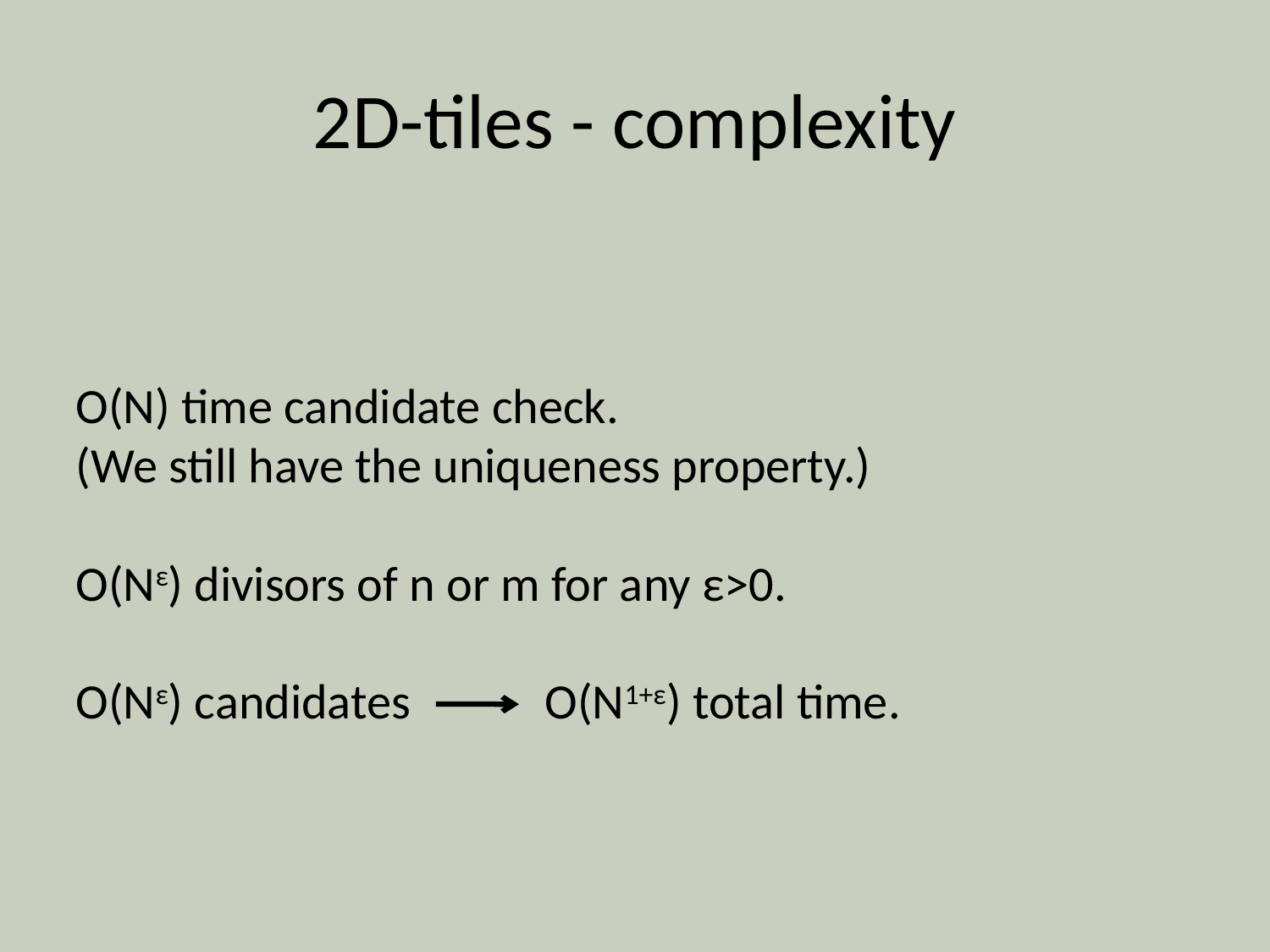

# 2D-tiles - complexity
O(N) time candidate check.
(We still have the uniqueness property.)

O(Nε) divisors of n or m for any ε>0.

O(Nε) candidates            O(N1+ε) total time.